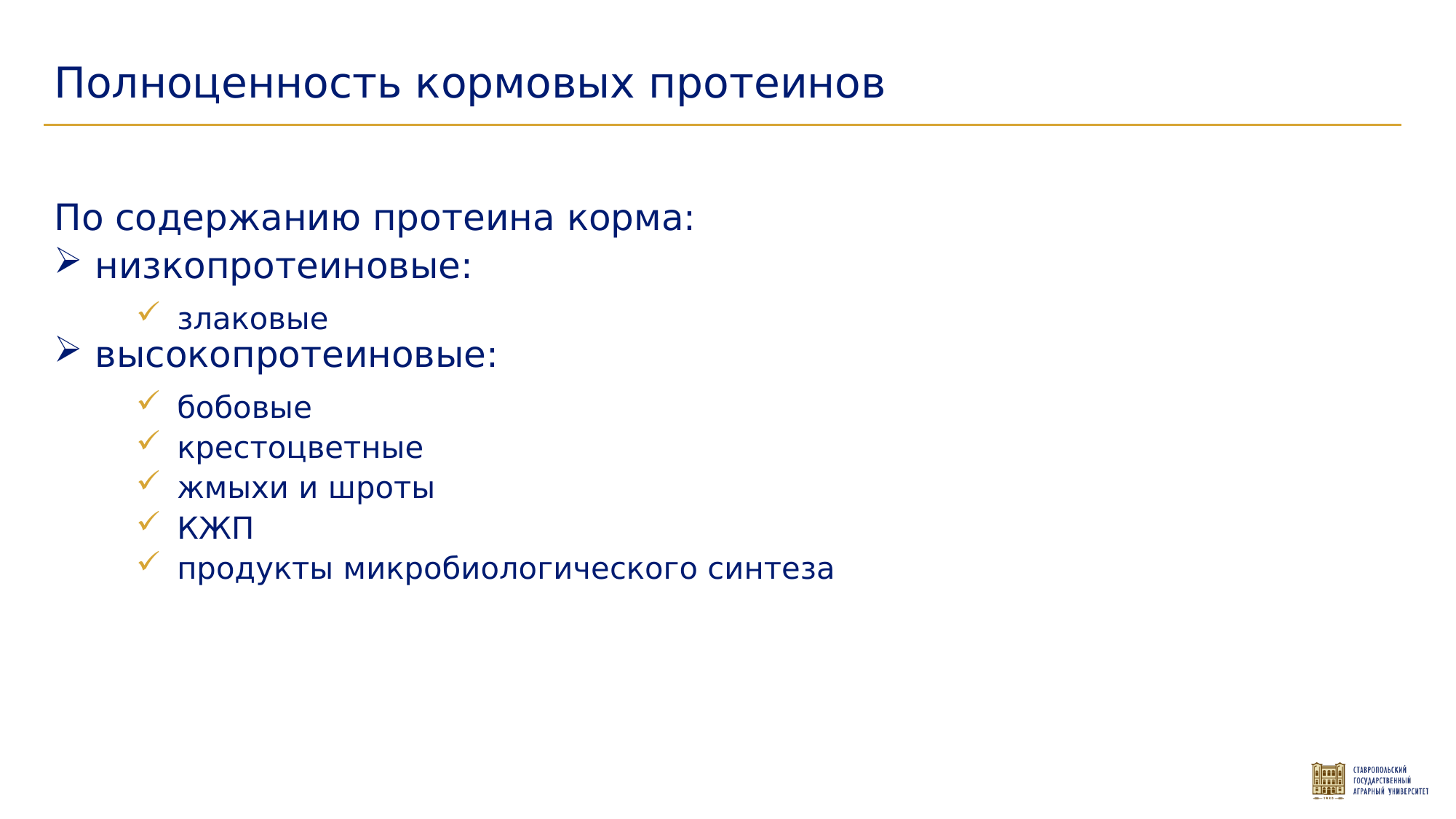

Полноценность кормовых протеинов

По содержанию протеина корма:
низкопротеиновые:
злаковые
высокопротеиновые:
бобовые
крестоцветные
жмыхи и шроты
КЖП
продукты микробиологического синтеза